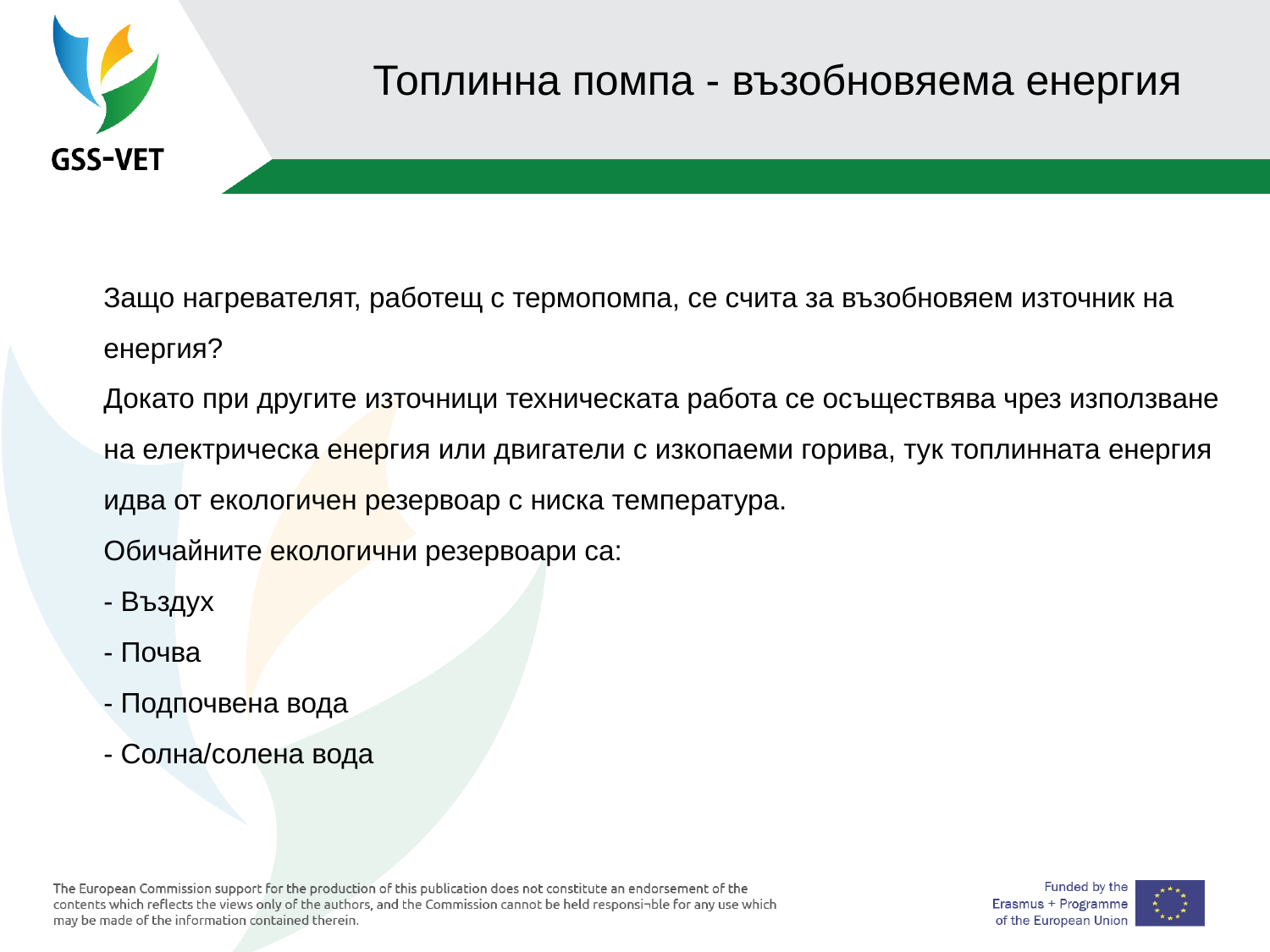

# Топлинна помпа - възобновяема енергия
Защо нагревателят, работещ с термопомпа, се счита за възобновяем източник на енергия?
Докато при другите източници техническата работа се осъществява чрез използване на електрическа енергия или двигатели с изкопаеми горива, тук топлинната енергия идва от екологичен резервоар с ниска температура.
Обичайните екологични резервоари са:
- Въздух
- Почва
- Подпочвена вода
- Солна/солена вода